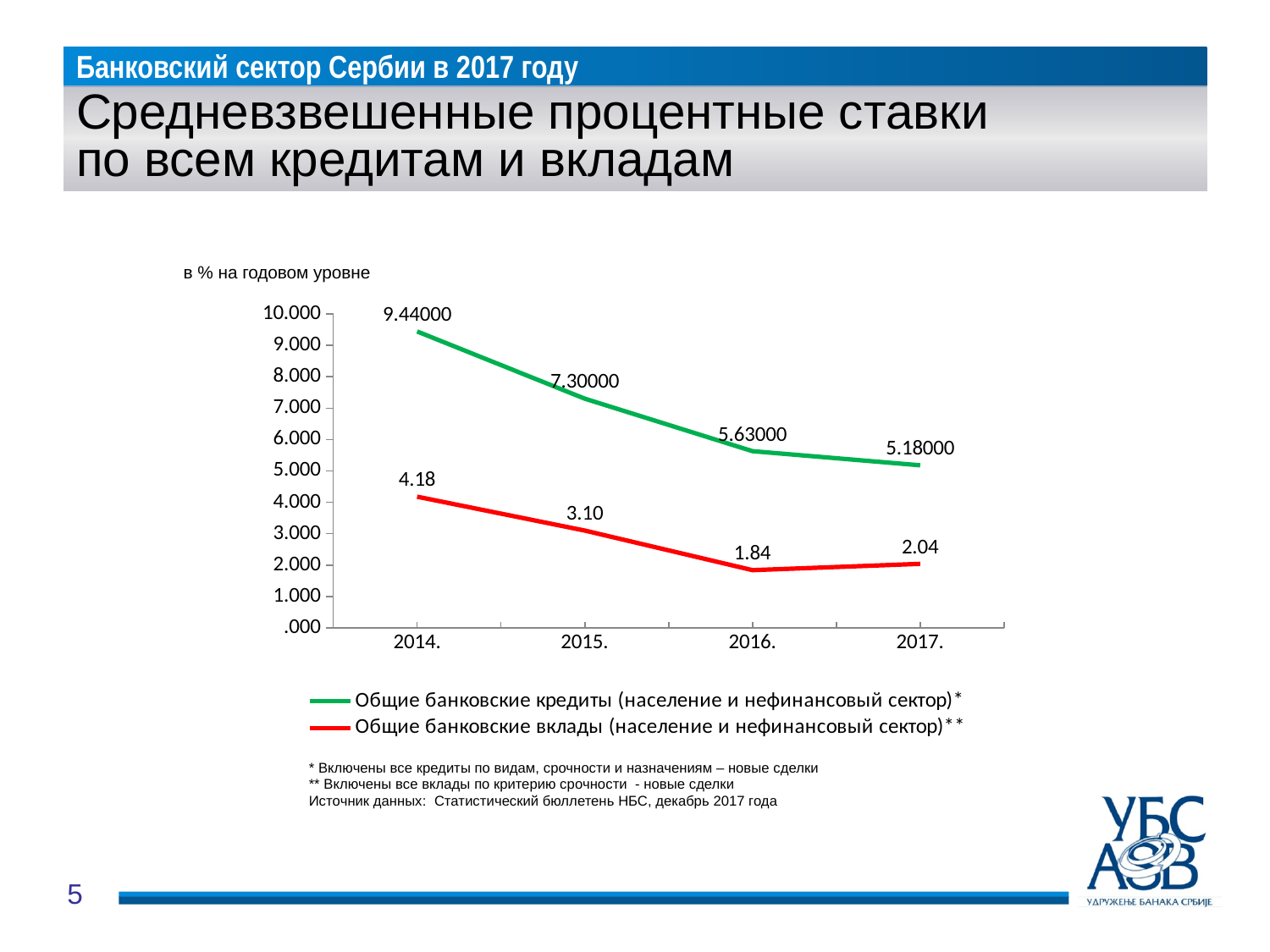

# Средневзвешенные процентные ставки по всем кредитам и вкладам
в % на годовом уровне

### Chart

| Category | Общие банковские кредиты (население и нефинансовый сектор)* | Общие банковские вклады (население и нефинансовый сектор)** |
|---|---|---|
| 2014. | 9.44 | 4.18 |
| 2015. | 7.3 | 3.1 |
| 2016. | 5.63 | 1.84 |
| 2017. | 5.18 | 2.04 |
* Включены все кредиты по видам, срочности и назначениям – новые сделки
** Включены все вклады по критерию срочности  - новые сделки
Источник данных:  Статистический бюллетень НБС, декабрь 2017 года
5